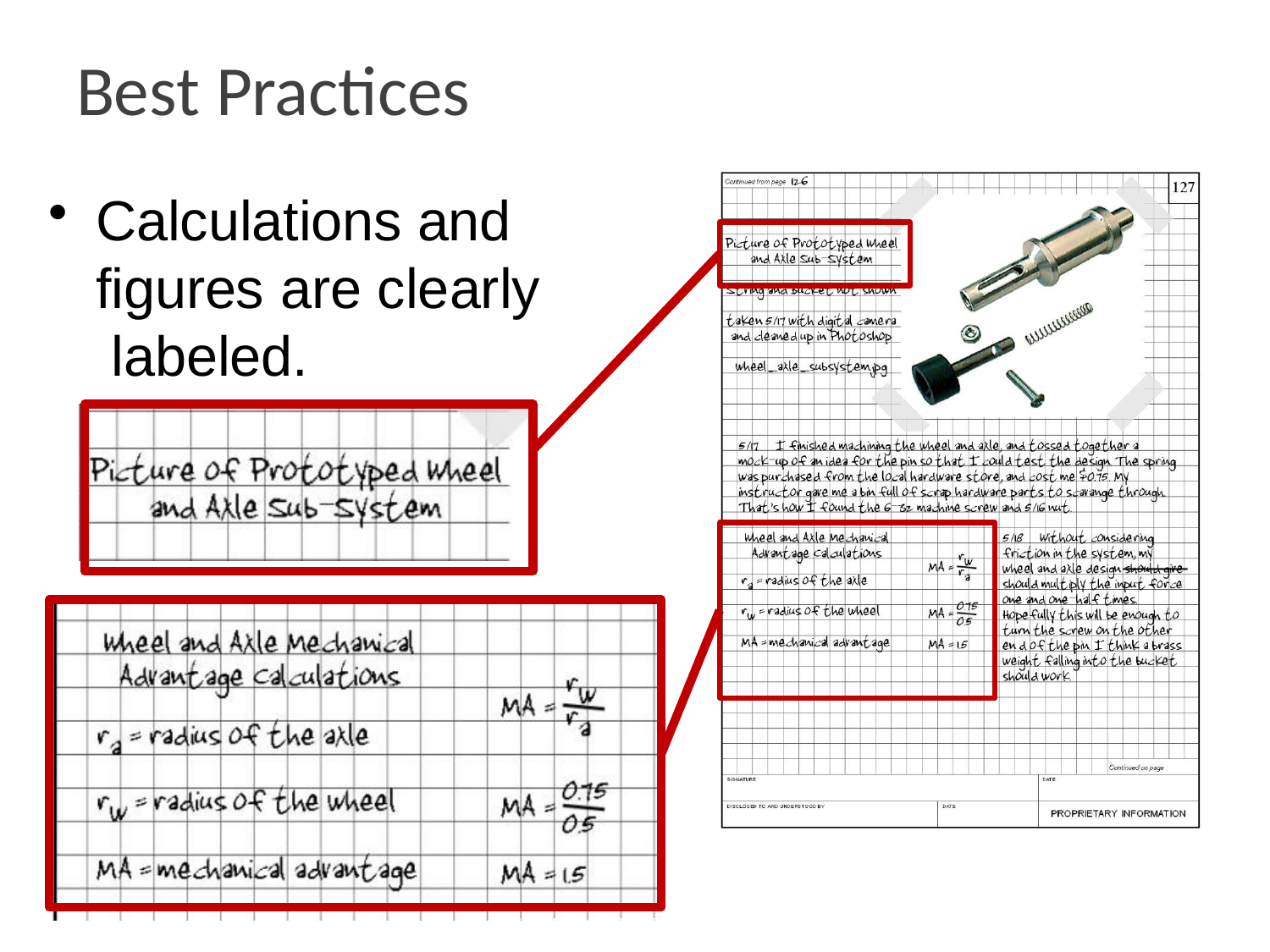

# Best Practices

Calculations and  figures are clearly  labeled.

© 2012 Project Lead The Way, Inc.